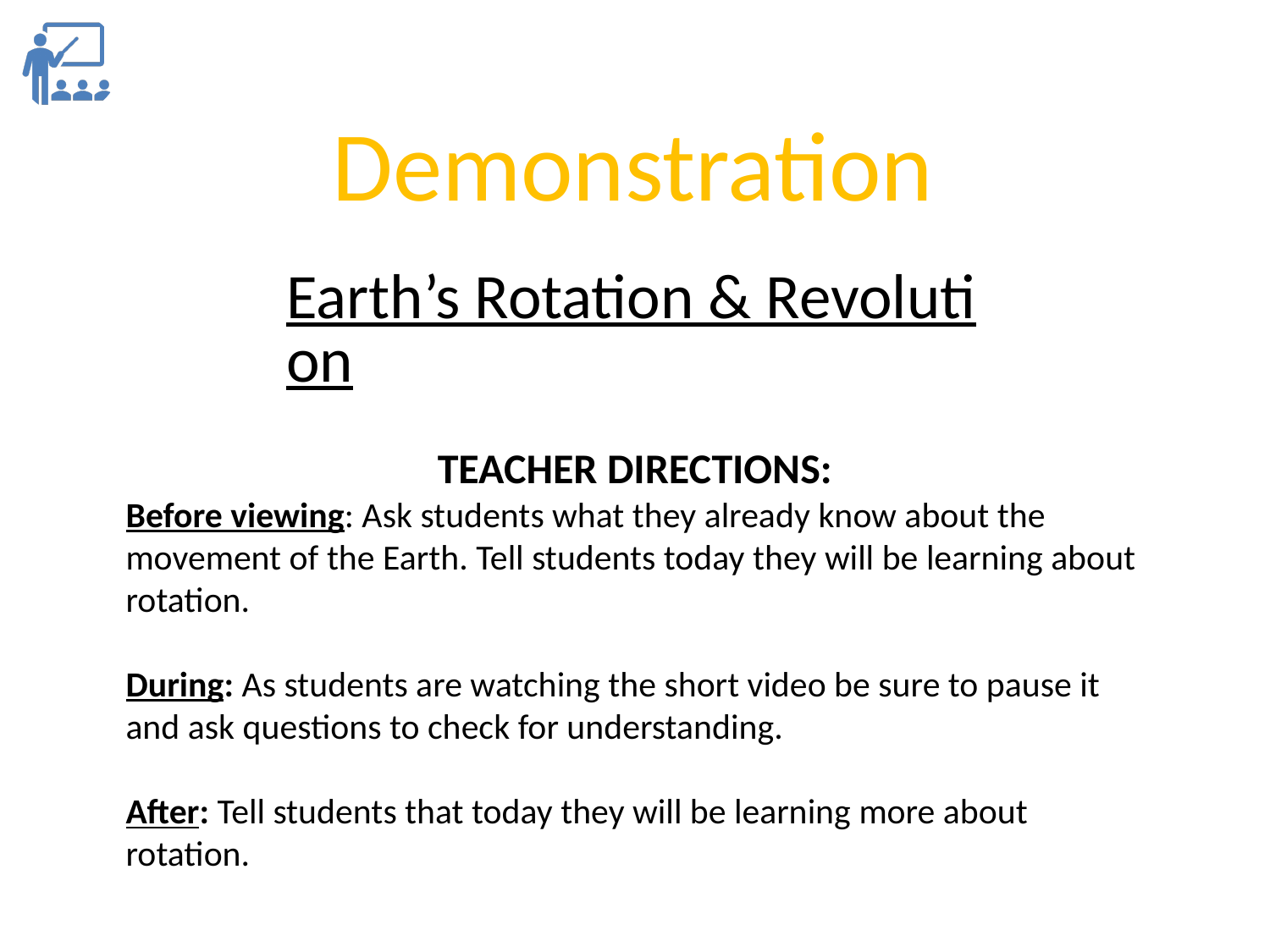

Demonstration
Earth’s Rotation & Revolution
TEACHER DIRECTIONS:
Before viewing: Ask students what they already know about the movement of the Earth. Tell students today they will be learning about rotation.

During: As students are watching the short video be sure to pause it and ask questions to check for understanding.

After: Tell students that today they will be learning more about rotation.